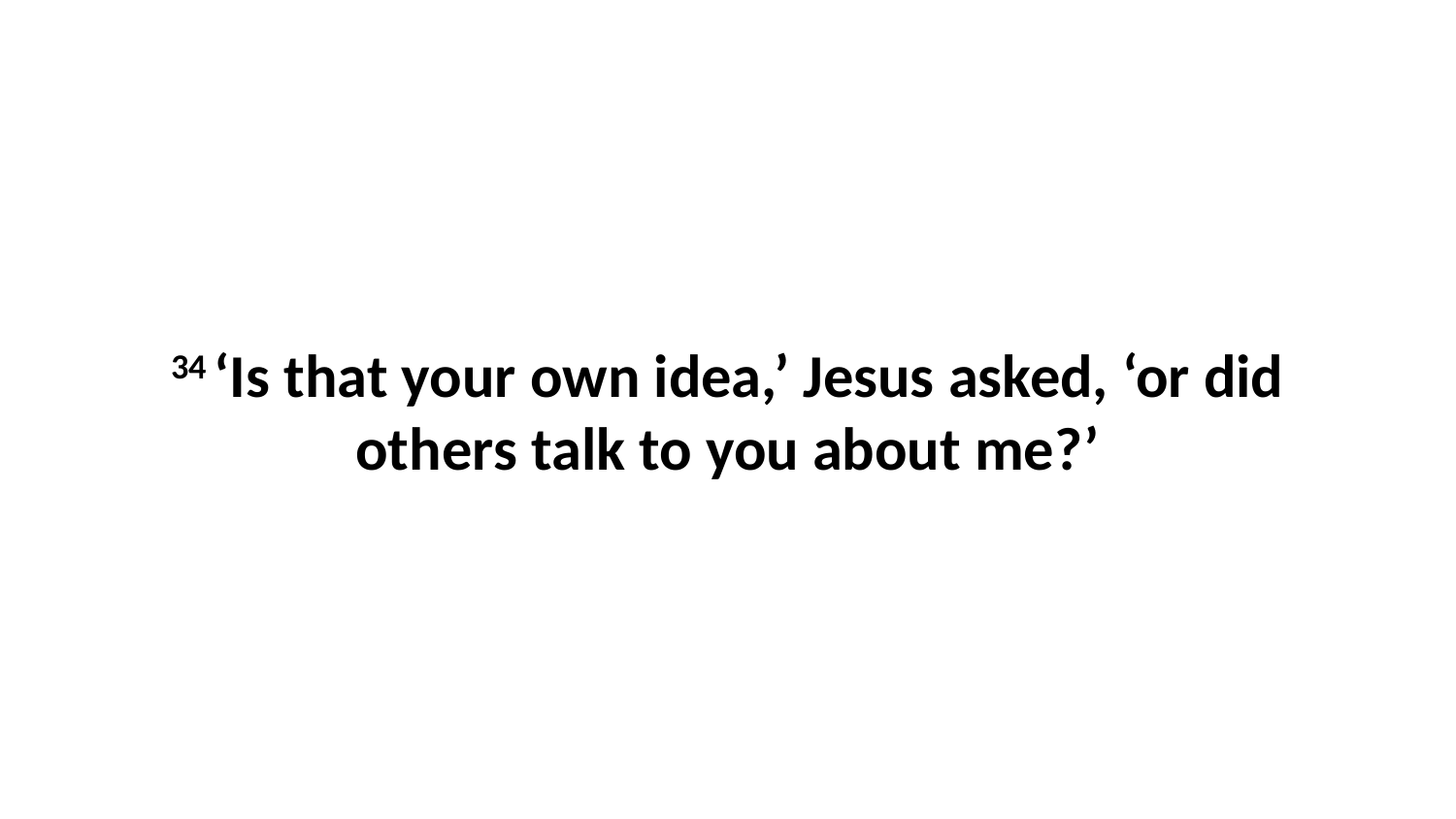

34 ‘Is that your own idea,’ Jesus asked, ‘or did others talk to you about me?’